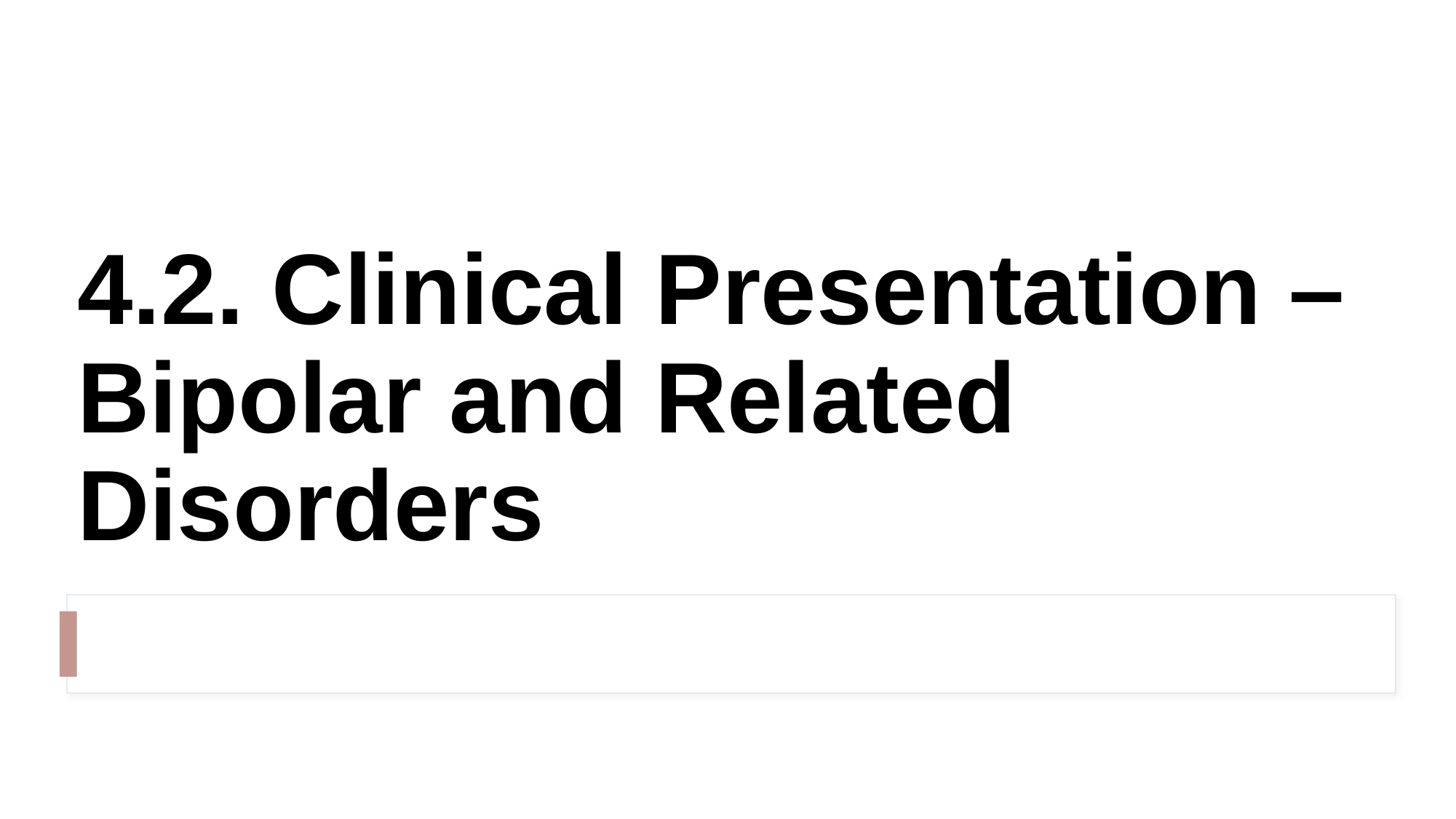

# 4.2. Clinical Presentation – Bipolar and Related Disorders